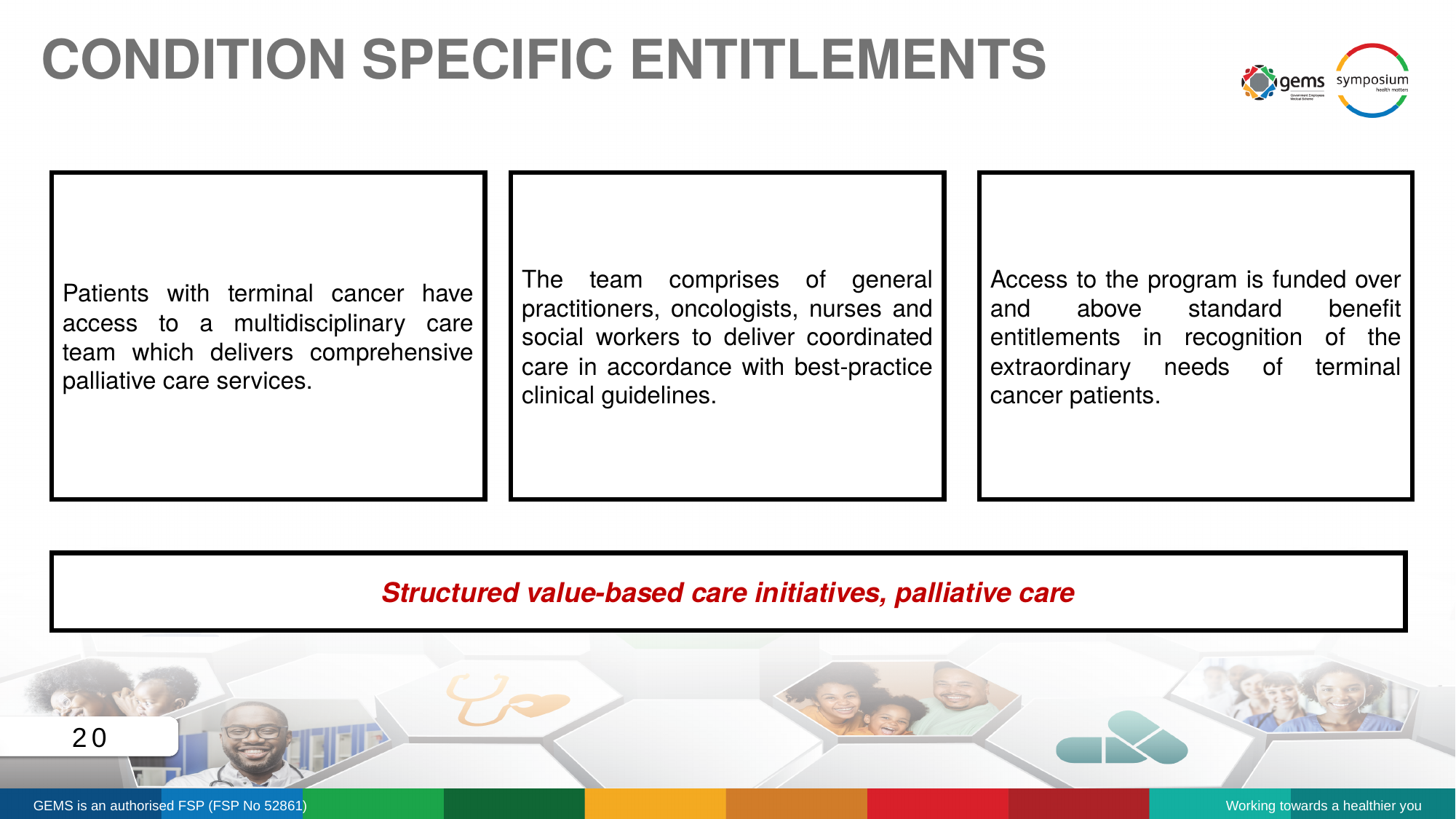

CONDITION SPECIFIC ENTITLEMENTS
Patients with terminal cancer have access to a multidisciplinary care team which delivers comprehensive palliative care services.
The team comprises of general practitioners, oncologists, nurses and social workers to deliver coordinated care in accordance with best-practice clinical guidelines.
Access to the program is funded over and above standard benefit entitlements in recognition of the extraordinary needs of terminal cancer patients.
Structured value-based care initiatives, palliative care